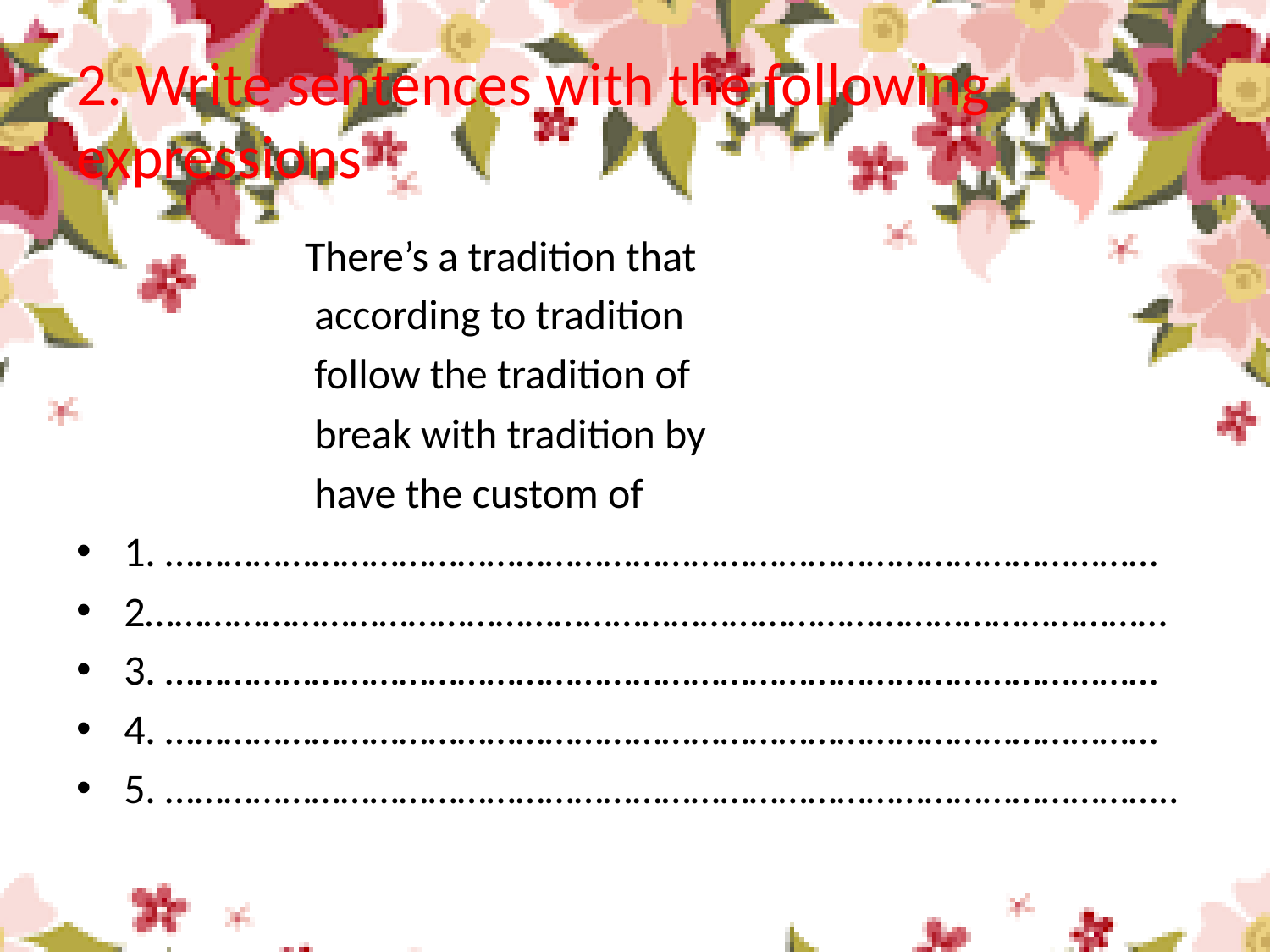

# 2. Write sentences with the following expressions
                        There’s a tradition that
                         according to tradition
                         follow the tradition of
                         break with tradition by
                         have the custom of
1. …………………………………………………………………………………………
2……………………………………………………………………………………………
3. …………………………………………………………………………………………
4. …………………………………………………………………………………………
5. …………………………………………………………………………………………..